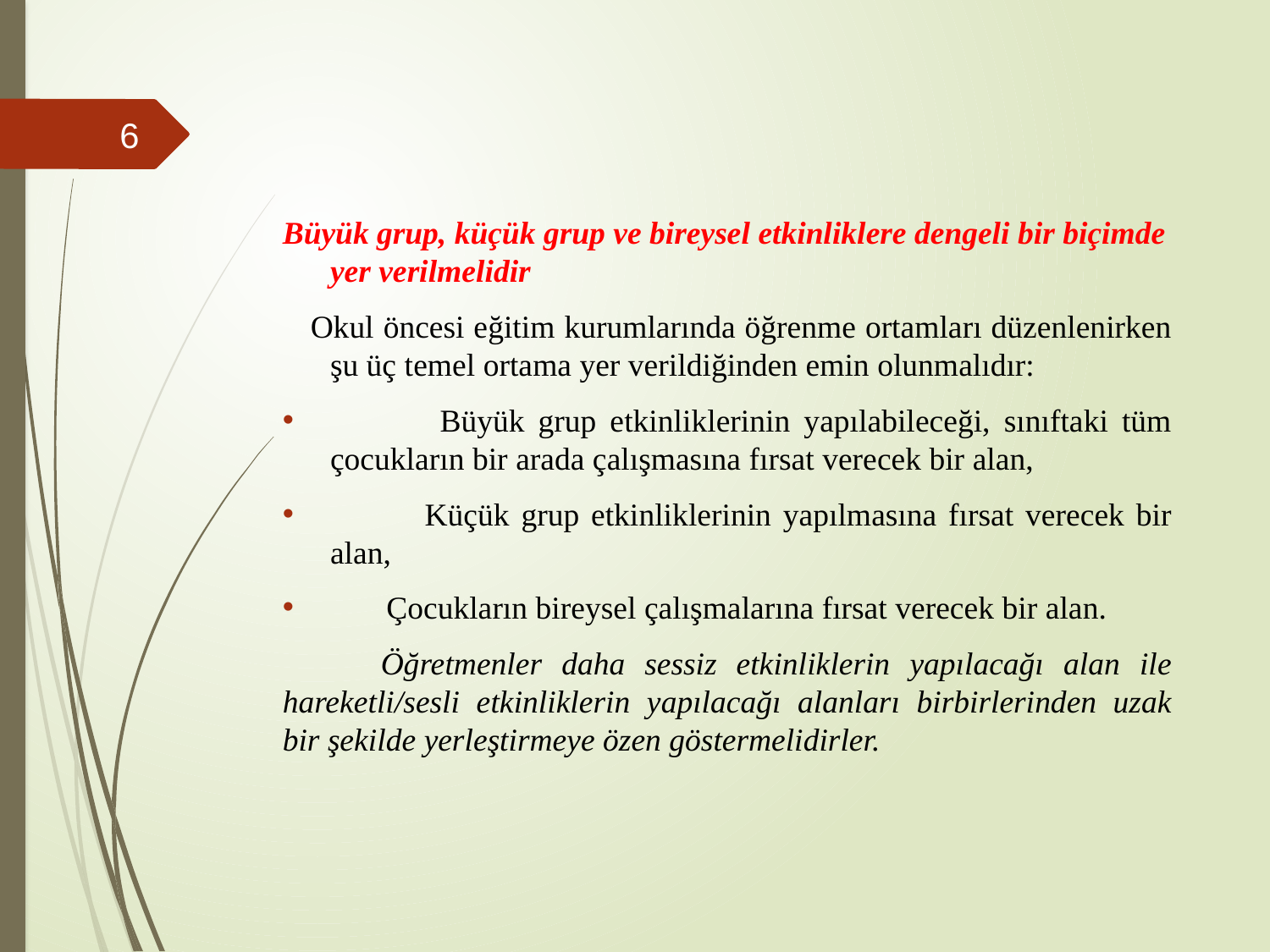

#
6
Büyük grup, küçük grup ve bireysel etkinliklere dengeli bir biçimde yer verilmelidir
   Okul öncesi eğitim kurumlarında öğrenme ortamları düzenlenirken şu üç temel ortama yer verildiğinden emin olunmalıdır:
        Büyük grup etkinliklerinin yapılabileceği, sınıftaki tüm çocukların bir arada çalışmasına fırsat verecek bir alan,
        Küçük grup etkinliklerinin yapılmasına fırsat verecek bir alan,
       Çocukların bireysel çalışmalarına fırsat verecek bir alan.
     Öğretmenler daha sessiz etkinliklerin yapılacağı alan ile hareketli/sesli etkinliklerin yapılacağı alanları birbirlerinden uzak bir şekilde yerleştirmeye özen göstermelidirler.